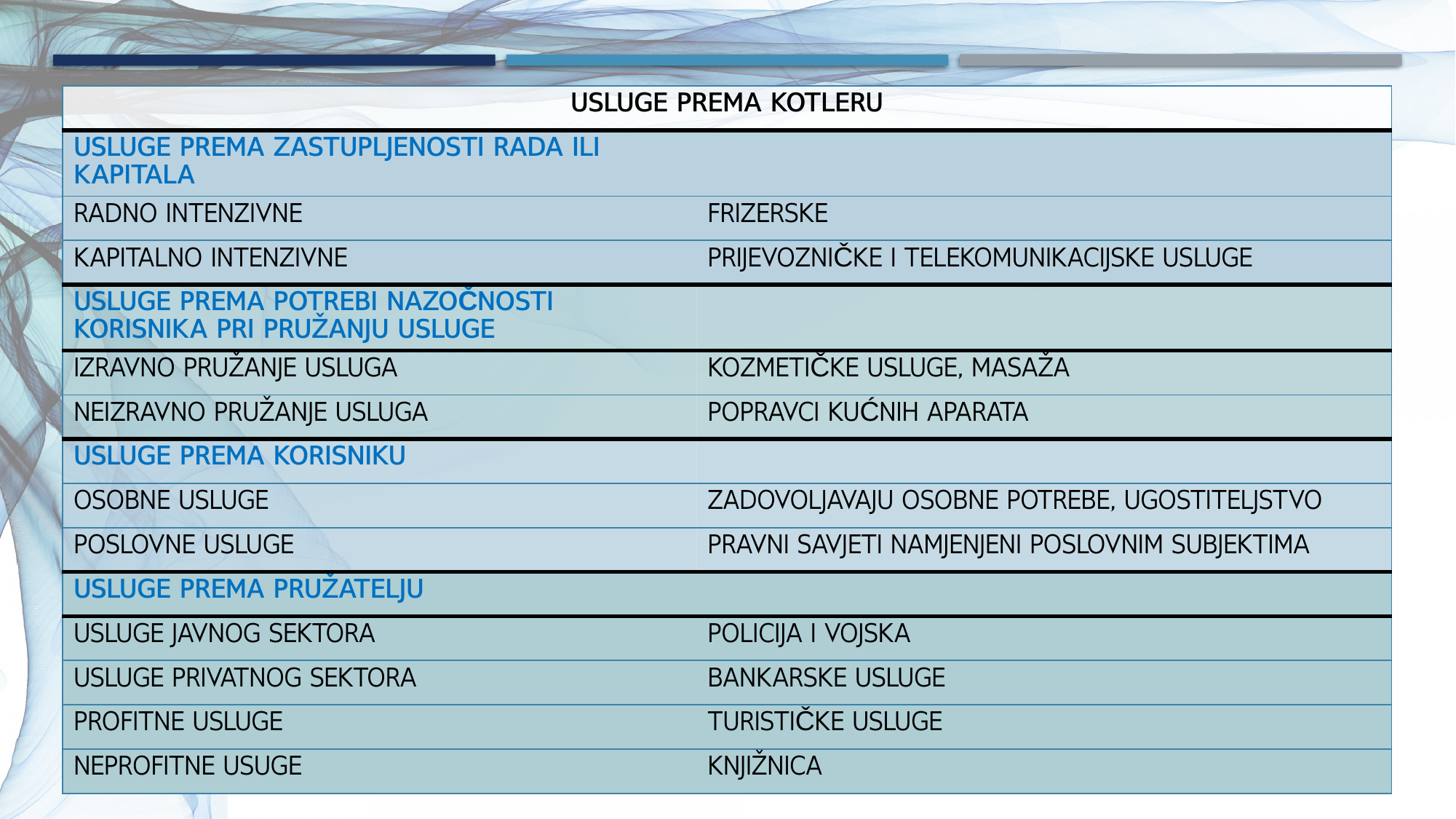

| USLUGE PREMA KOTLERU |  |
| --- | --- |
| USLUGE PREMA ZASTUPLJENOSTI RADA ILI KAPITALA |  |
| RADNO INTENZIVNE | FRIZERSKE |
| KAPITALNO INTENZIVNE | PRIJEVOZNIČKE I TELEKOMUNIKACIJSKE USLUGE |
| USLUGE PREMA POTREBI NAZOČNOSTI KORISNIKA PRI PRUŽANJU USLUGE |  |
| IZRAVNO PRUŽANJE USLUGA | KOZMETIČKE USLUGE, MASAŽA |
| NEIZRAVNO PRUŽANJE USLUGA | POPRAVCI KUĆNIH APARATA |
| USLUGE PREMA KORISNIKU |  |
| OSOBNE USLUGE | ZADOVOLJAVAJU OSOBNE POTREBE, UGOSTITELJSTVO |
| POSLOVNE USLUGE | PRAVNI SAVJETI NAMJENJENI POSLOVNIM SUBJEKTIMA |
| USLUGE PREMA PRUŽATELJU |  |
| USLUGE JAVNOG SEKTORA | POLICIJA I VOJSKA |
| USLUGE PRIVATNOG SEKTORA | BANKARSKE USLUGE |
| PROFITNE USLUGE | TURISTIČKE USLUGE |
| NEPROFITNE USUGE | KNJIŽNICA |